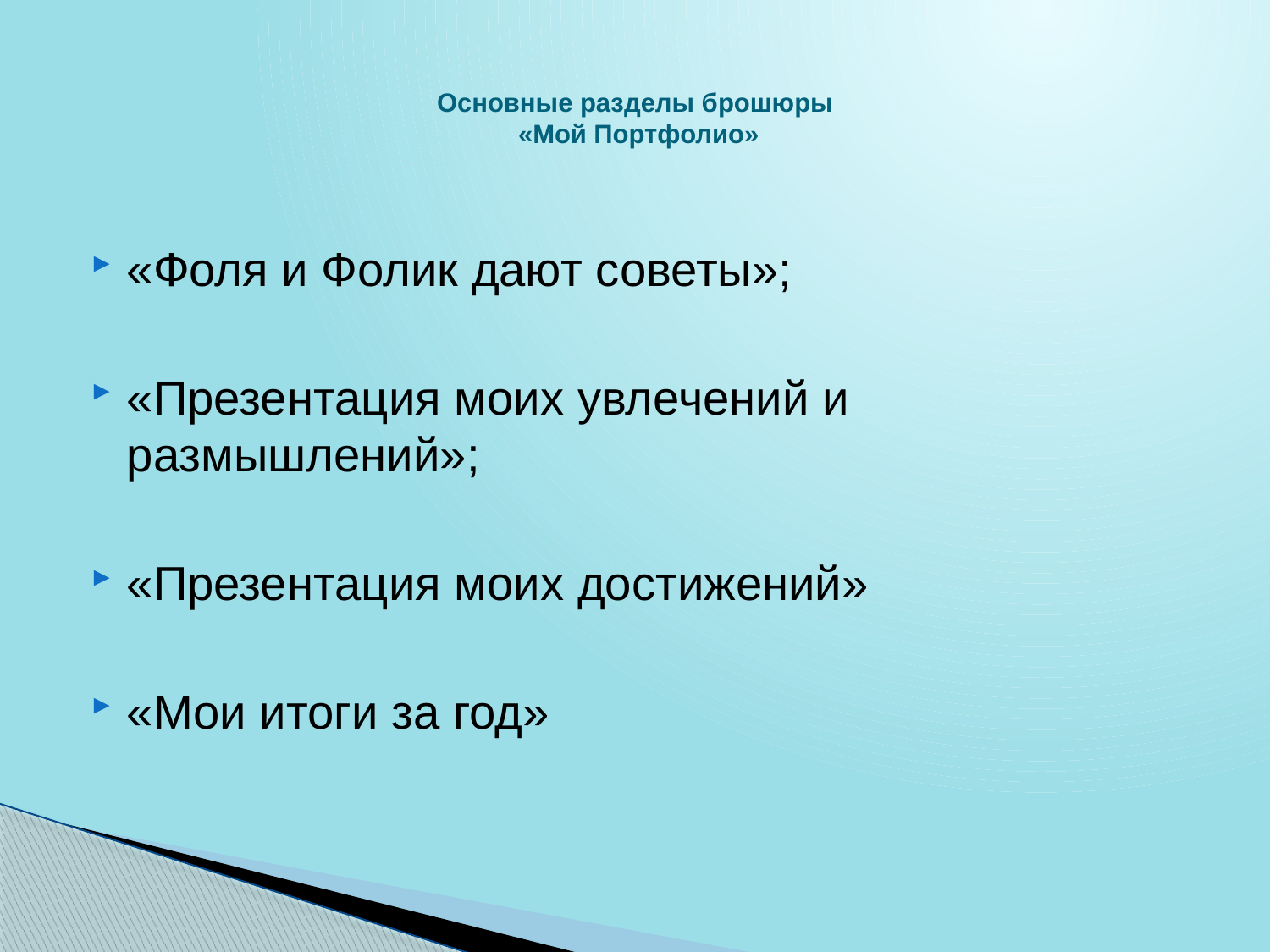

# Основные разделы брошюры «Мой Портфолио»
«Фоля и Фолик дают советы»;

«Презентация моих увлечений и размышлений»;

«Презентация моих достижений»

«Мои итоги за год»